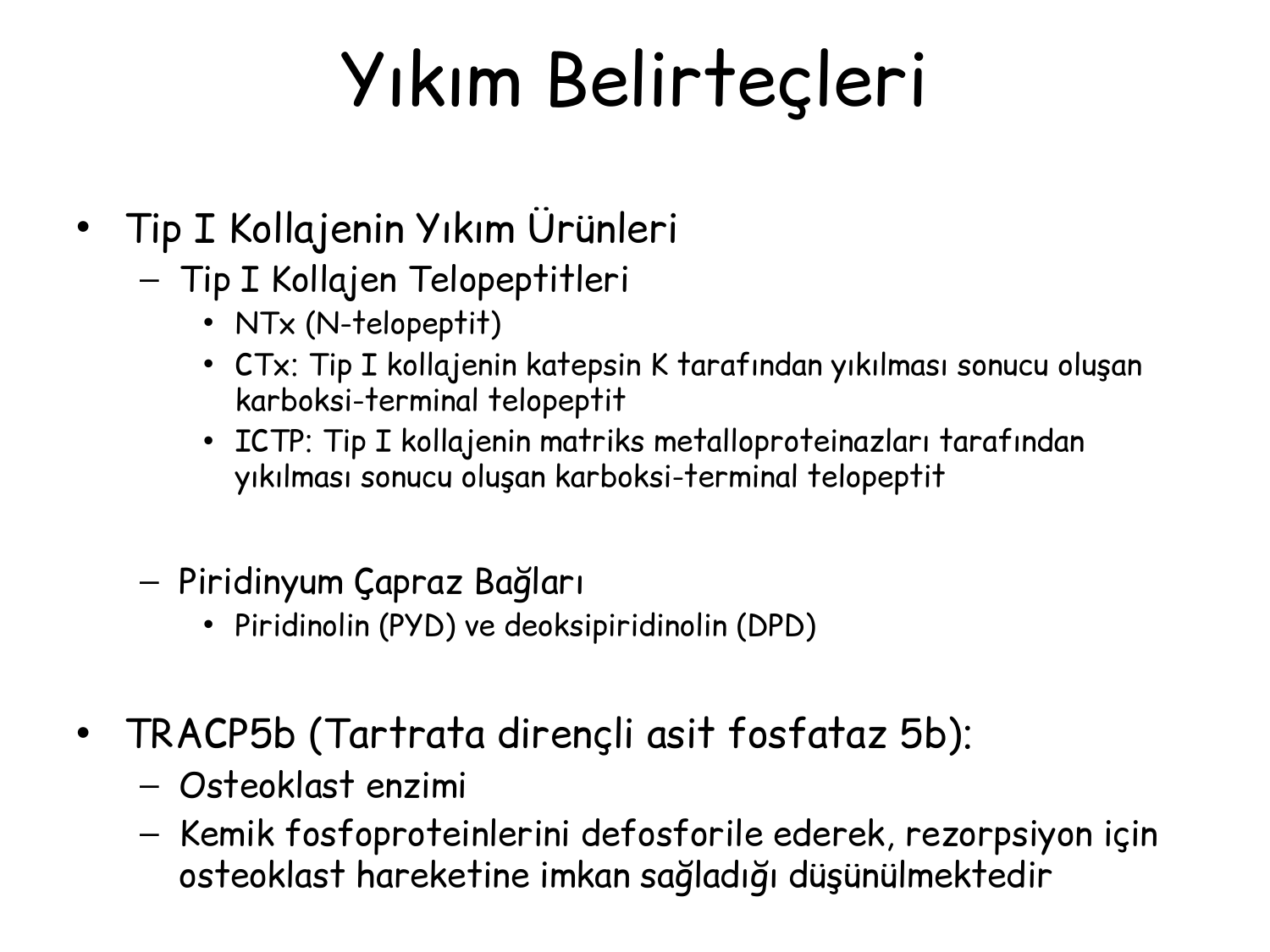

# Yıkım Belirteçleri
Tip I Kollajenin Yıkım Ürünleri
Tip I Kollajen Telopeptitleri
NTx (N-telopeptit)
CTx: Tip I kollajenin katepsin K tarafından yıkılması sonucu oluşan karboksi-terminal telopeptit
ICTP: Tip I kollajenin matriks metalloproteinazları tarafından yıkılması sonucu oluşan karboksi-terminal telopeptit

Piridinyum Çapraz Bağları
Piridinolin (PYD) ve deoksipiridinolin (DPD)

TRACP5b (Tartrata dirençli asit fosfataz 5b):
Osteoklast enzimi
Kemik fosfoproteinlerini defosforile ederek, rezorpsiyon için osteoklast hareketine imkan sağladığı düşünülmektedir